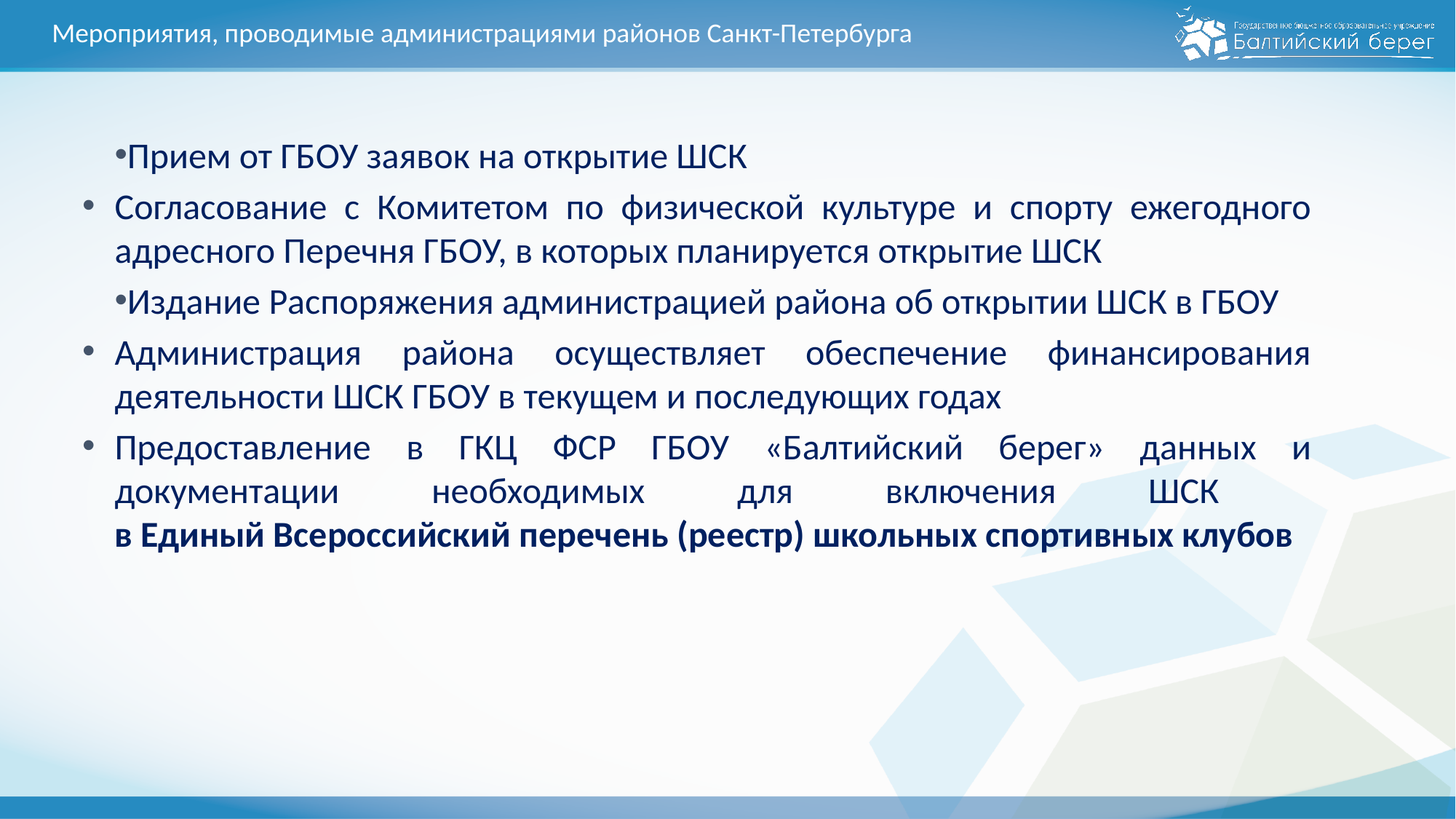

# Мероприятия, проводимые администрациями районов Санкт-Петербурга
Прием от ГБОУ заявок на открытие ШСК
Согласование с Комитетом по физической культуре и спорту ежегодного адресного Перечня ГБОУ, в которых планируется открытие ШСК
Издание Распоряжения администрацией района об открытии ШСК в ГБОУ
Администрация района осуществляет обеспечение финансирования деятельности ШСК ГБОУ в текущем и последующих годах
Предоставление в ГКЦ ФСР ГБОУ «Балтийский берег» данных и документации необходимых для включения ШСК
в Единый Всероссийский перечень (реестр) школьных спортивных клубов